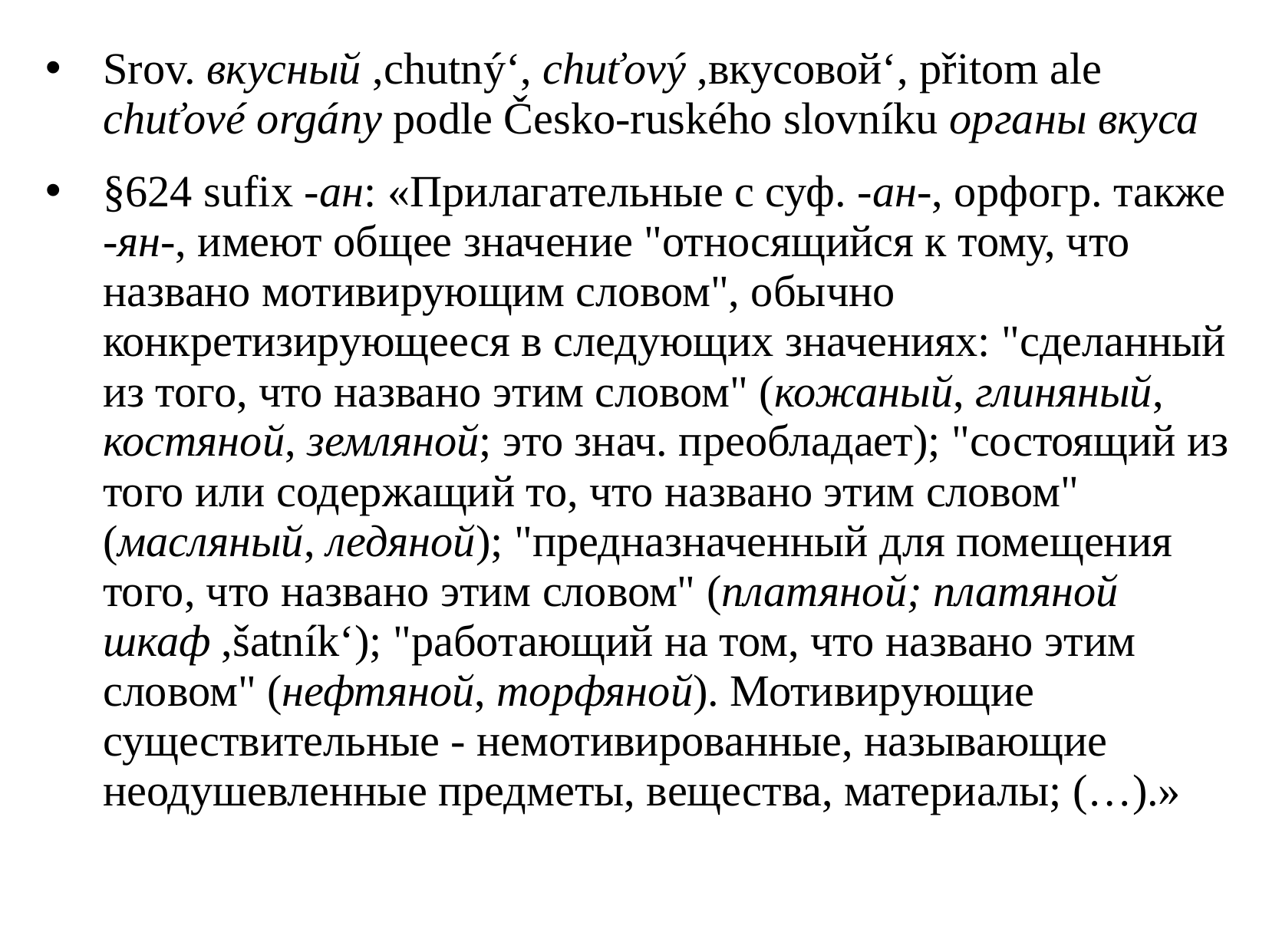

Srov. вкусный ,chutný‘, chuťový ,вкусовой‘, přitom ale chuťové orgány podle Česko-ruského slovníku органы вкуса
§624 sufix -ан: «Прилагательные с суф. -ан-, орфогр. также -ян-, имеют общее значение "относящийся к тому, что названо мотивирующим словом", обычно конкретизирующееся в следующих значениях: "сделанный из того, что названо этим словом" (кожаный, глиняный, костяной, земляной; это знач. преобладает); "состоящий из того или содержащий то, что названо этим словом" (масляный, ледяной); "предназначенный для помещения того, что названо этим словом" (платяной; платяной шкаф ,šatník‘); "работающий на том, что названо этим словом" (нефтяной, торфяной). Мотивирующие существительные - немотивированные, называющие неодушевленные предметы, вещества, материалы; (…).»